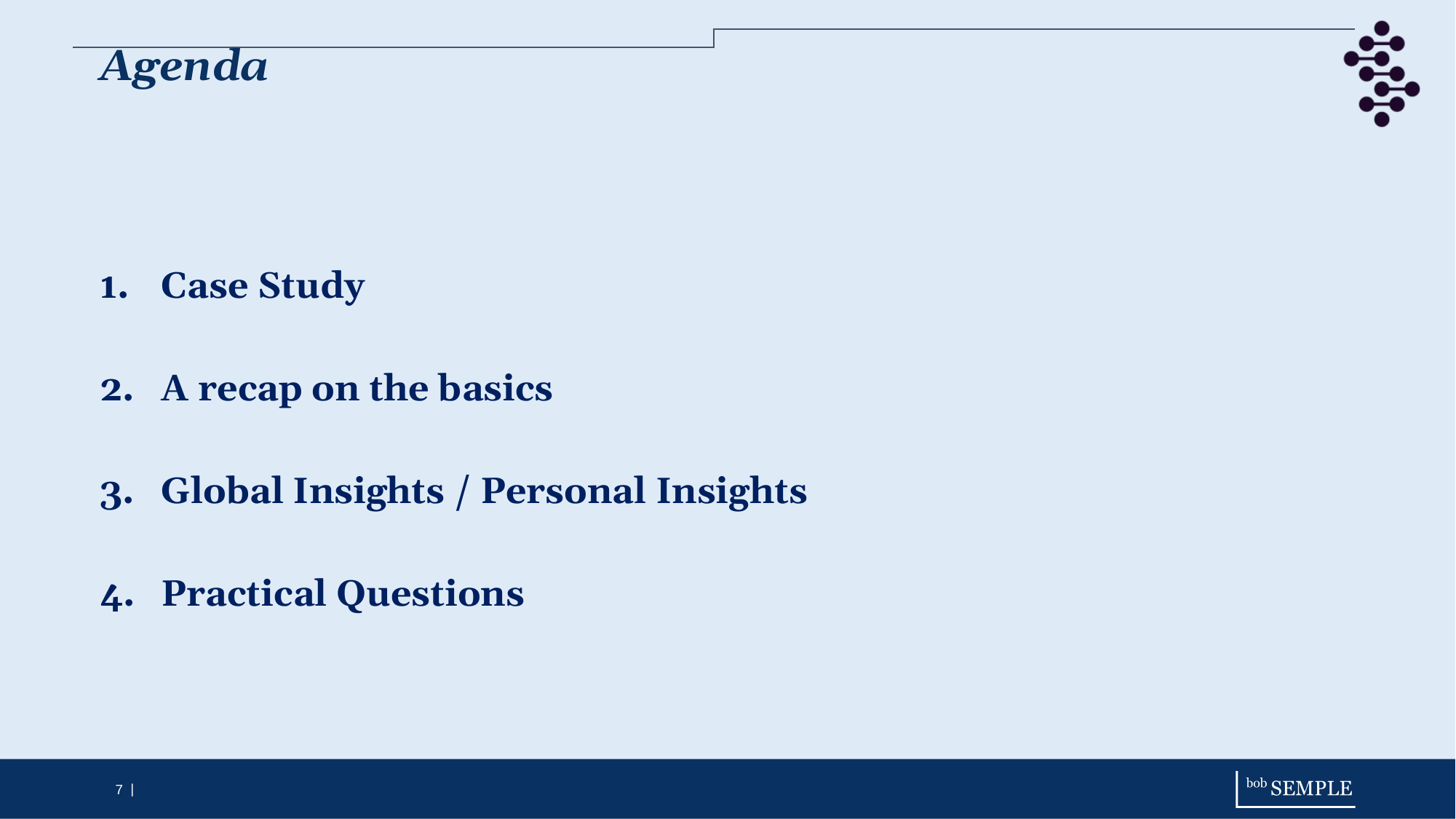

# Agenda
Case Study
A recap on the basics
Global Insights / Personal Insights
Practical Questions
7